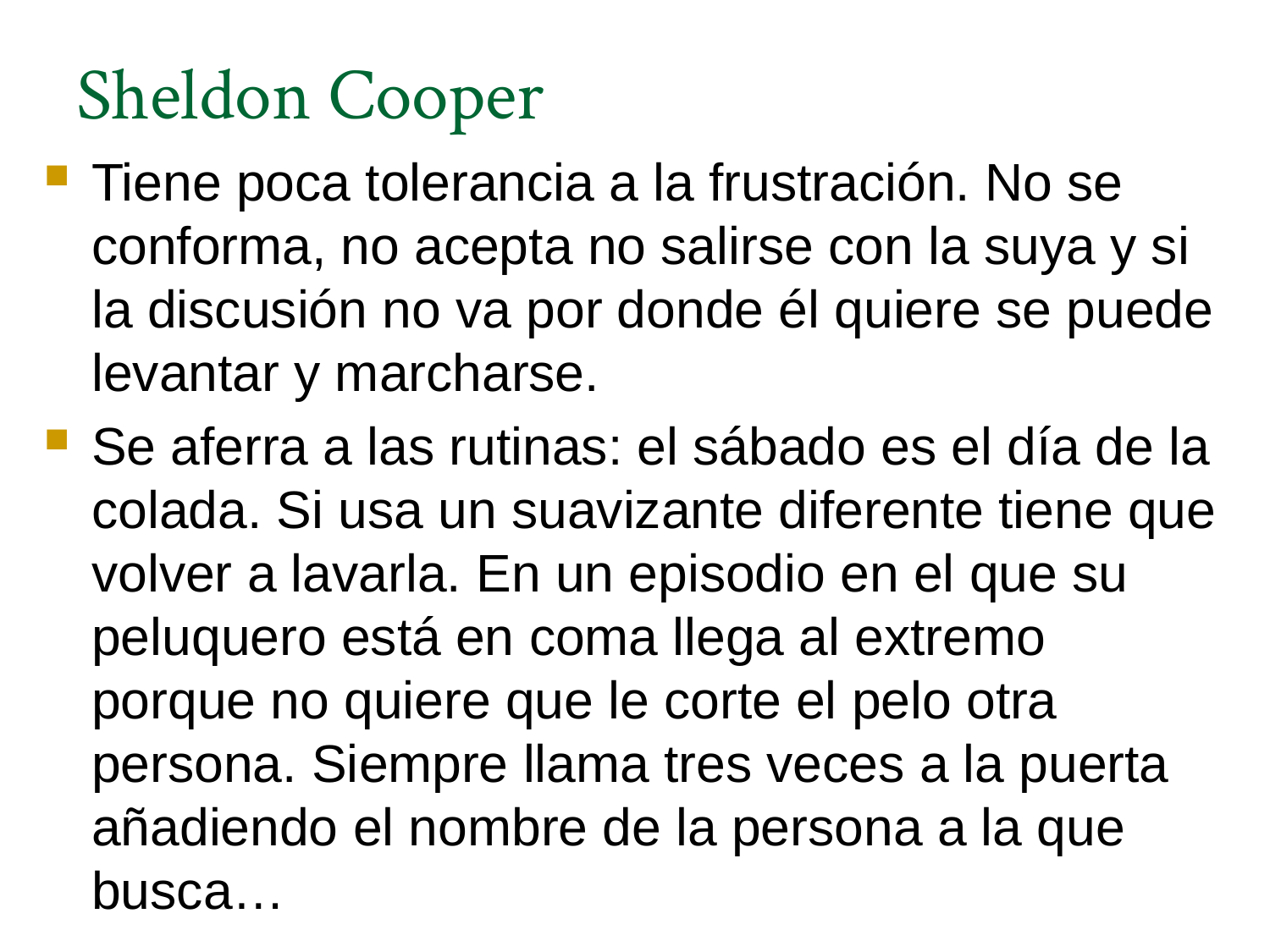

# Sheldon Cooper
Tiene poca tolerancia a la frustración. No se conforma, no acepta no salirse con la suya y si la discusión no va por donde él quiere se puede levantar y marcharse.
Se aferra a las rutinas: el sábado es el día de la colada. Si usa un suavizante diferente tiene que volver a lavarla. En un episodio en el que su peluquero está en coma llega al extremo porque no quiere que le corte el pelo otra persona. Siempre llama tres veces a la puerta añadiendo el nombre de la persona a la que busca…